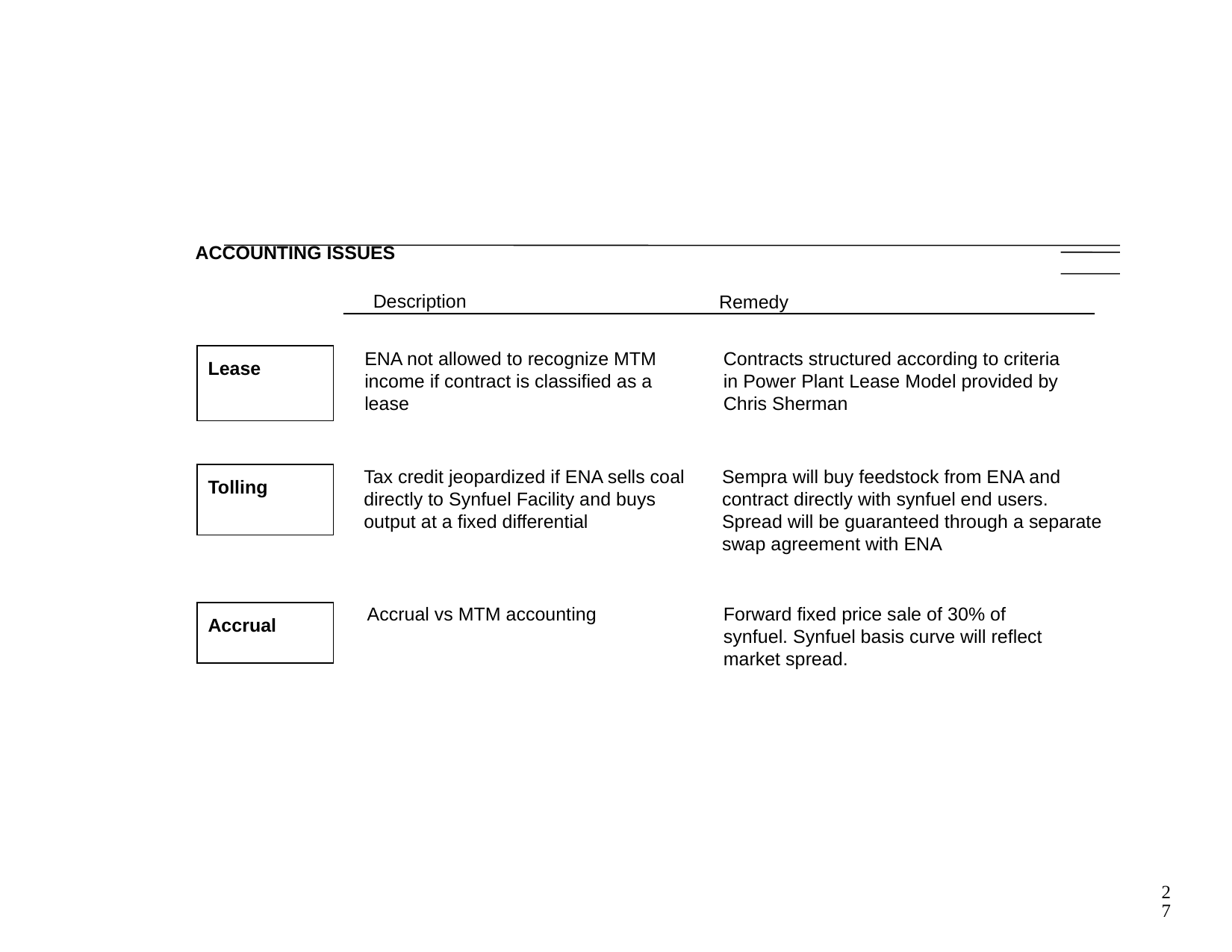

27
# ACCOUNTING ISSUES
Description
Remedy

ENA not allowed to recognize MTM income if contract is classified as a lease
Contracts structured according to criteria in Power Plant Lease Model provided by Chris Sherman
Lease
Tax credit jeopardized if ENA sells coal directly to Synfuel Facility and buys output at a fixed differential
Sempra will buy feedstock from ENA and contract directly with synfuel end users. Spread will be guaranteed through a separate swap agreement with ENA

Tolling
Accrual vs MTM accounting
Forward fixed price sale of 30% of synfuel. Synfuel basis curve will reflect market spread.
Accrual